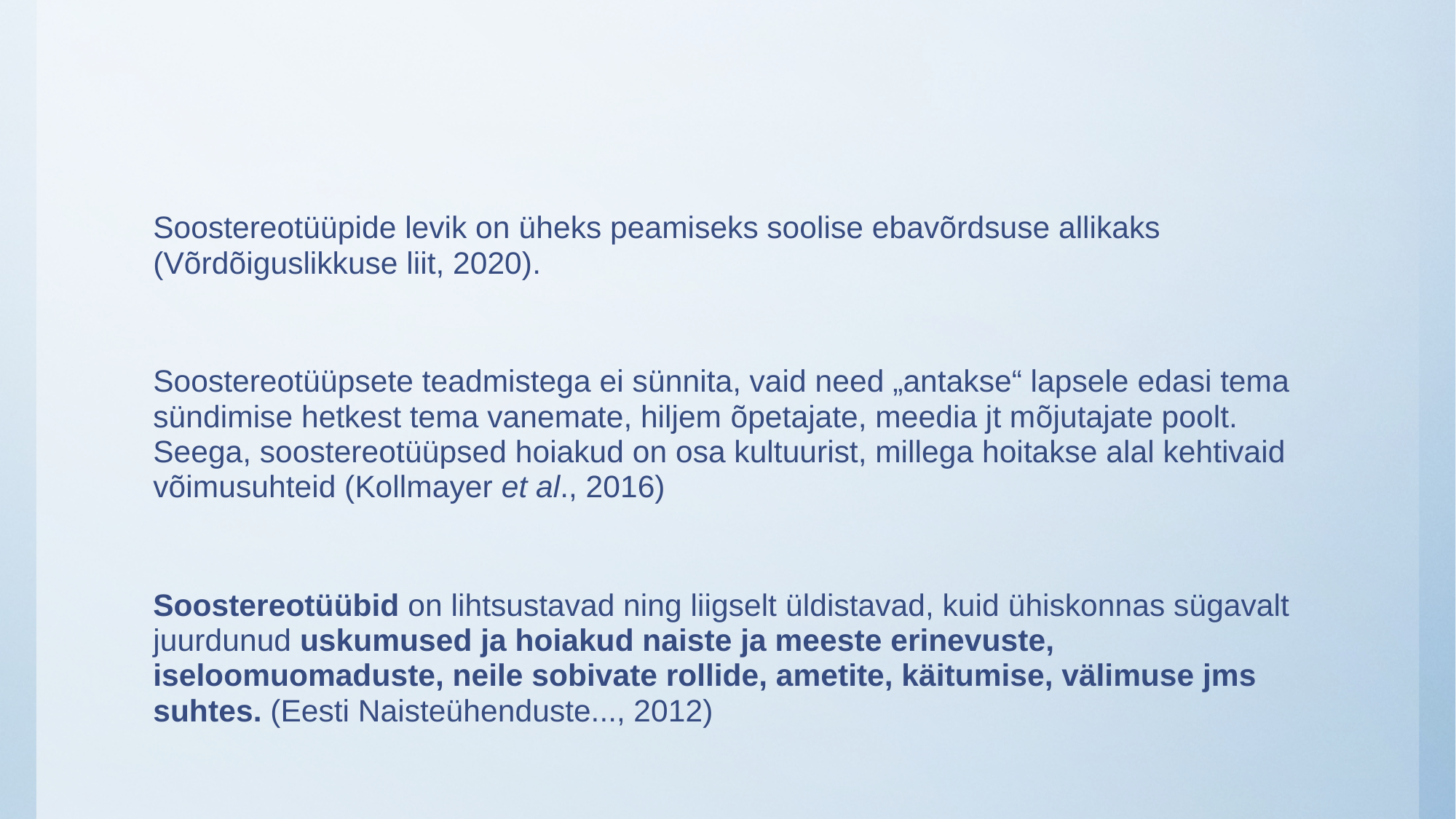

#
Soostereotüüpide levik on üheks peamiseks soolise ebavõrdsuse allikaks (Võrdõiguslikkuse liit, 2020).

Soostereotüüpsete teadmistega ei sünnita, vaid need „antakse“ lapsele edasi tema sündimise hetkest tema vanemate, hiljem õpetajate, meedia jt mõjutajate poolt. Seega, soostereotüüpsed hoiakud on osa kultuurist, millega hoitakse alal kehtivaid võimusuhteid (Kollmayer et al., 2016)

Soostereotüübid on lihtsustavad ning liigselt üldistavad, kuid ühiskonnas sügavalt juurdunud uskumused ja hoiakud naiste ja meeste erinevuste, iseloomuomaduste, neile sobivate rollide, ametite, käitumise, välimuse jms suhtes. (Eesti Naisteühenduste..., 2012)